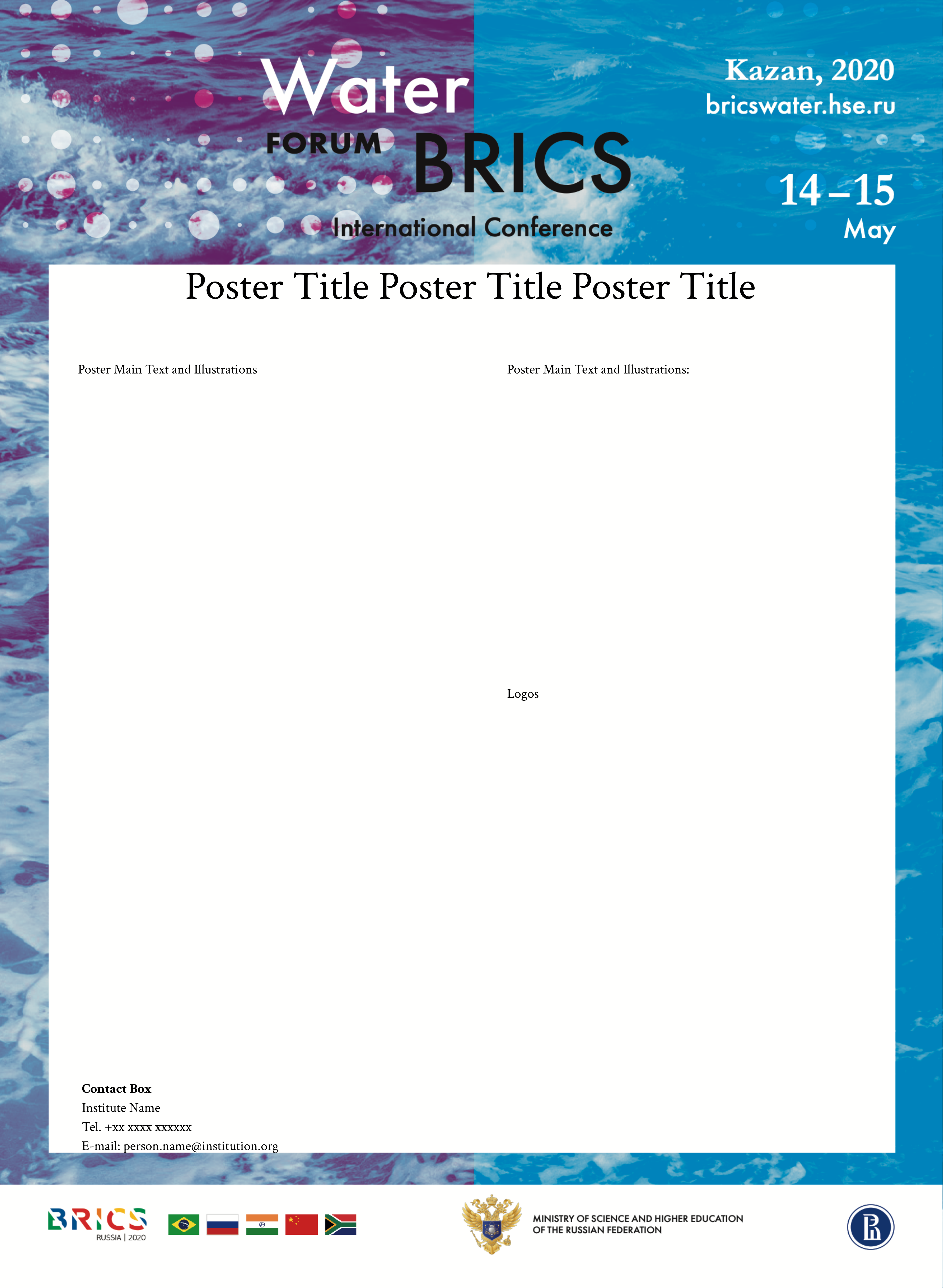

Poster Title Poster Title Poster Title
Poster Main Text and Illustrations
Poster Main Text and Illustrations:

Logos